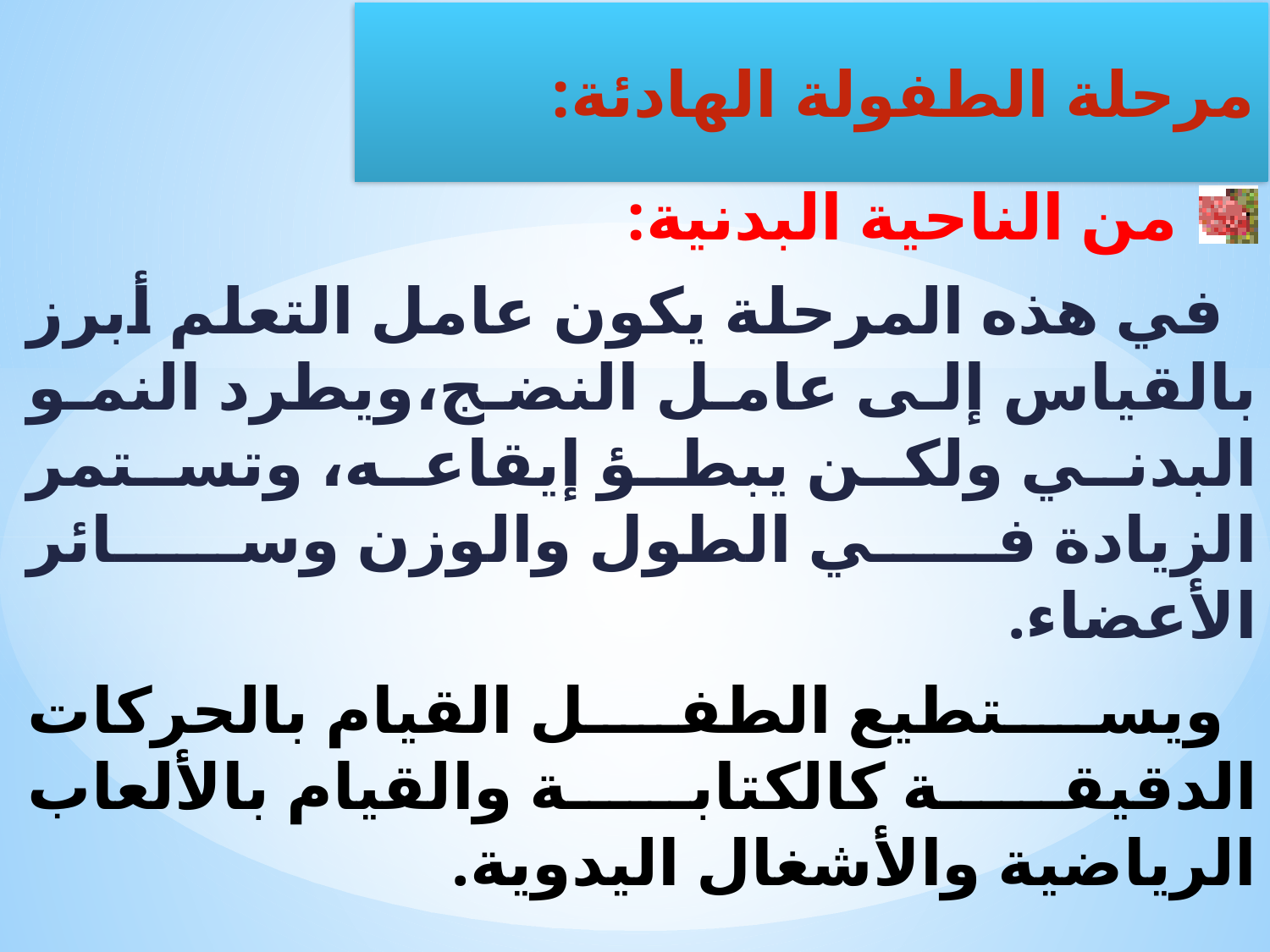

من الناحية البدنية:
  في هذه المرحلة يكون عامل التعلم أبرز بالقياس إلى عامل النضج،ويطرد النمو البدني ولكن يبطؤ إيقاعه، وتستمر الزيادة في الطول والوزن وسائر الأعضاء.
  ويستطيع الطفل القيام بالحركات الدقيقة كالكتابة والقيام بالألعاب الرياضية والأشغال اليدوية.
مرحلة الطفولة الهادئة: